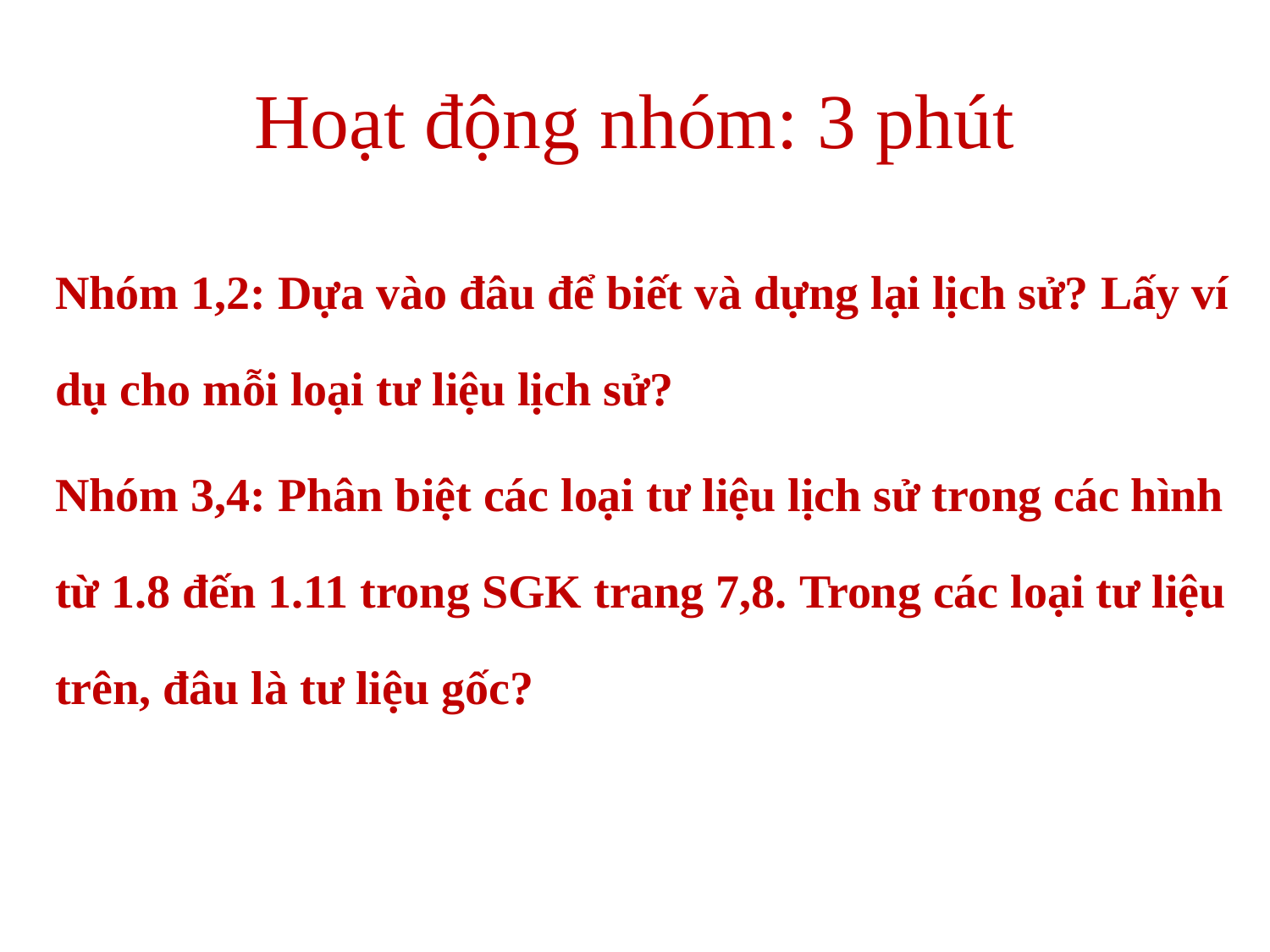

# Hoạt động nhóm: 3 phút
Nhóm 1,2: Dựa vào đâu để biết và dựng lại lịch sử? Lấy ví dụ cho mỗi loại tư liệu lịch sử?
Nhóm 3,4: Phân biệt các loại tư liệu lịch sử trong các hình từ 1.8 đến 1.11 trong SGK trang 7,8. Trong các loại tư liệu trên, đâu là tư liệu gốc?